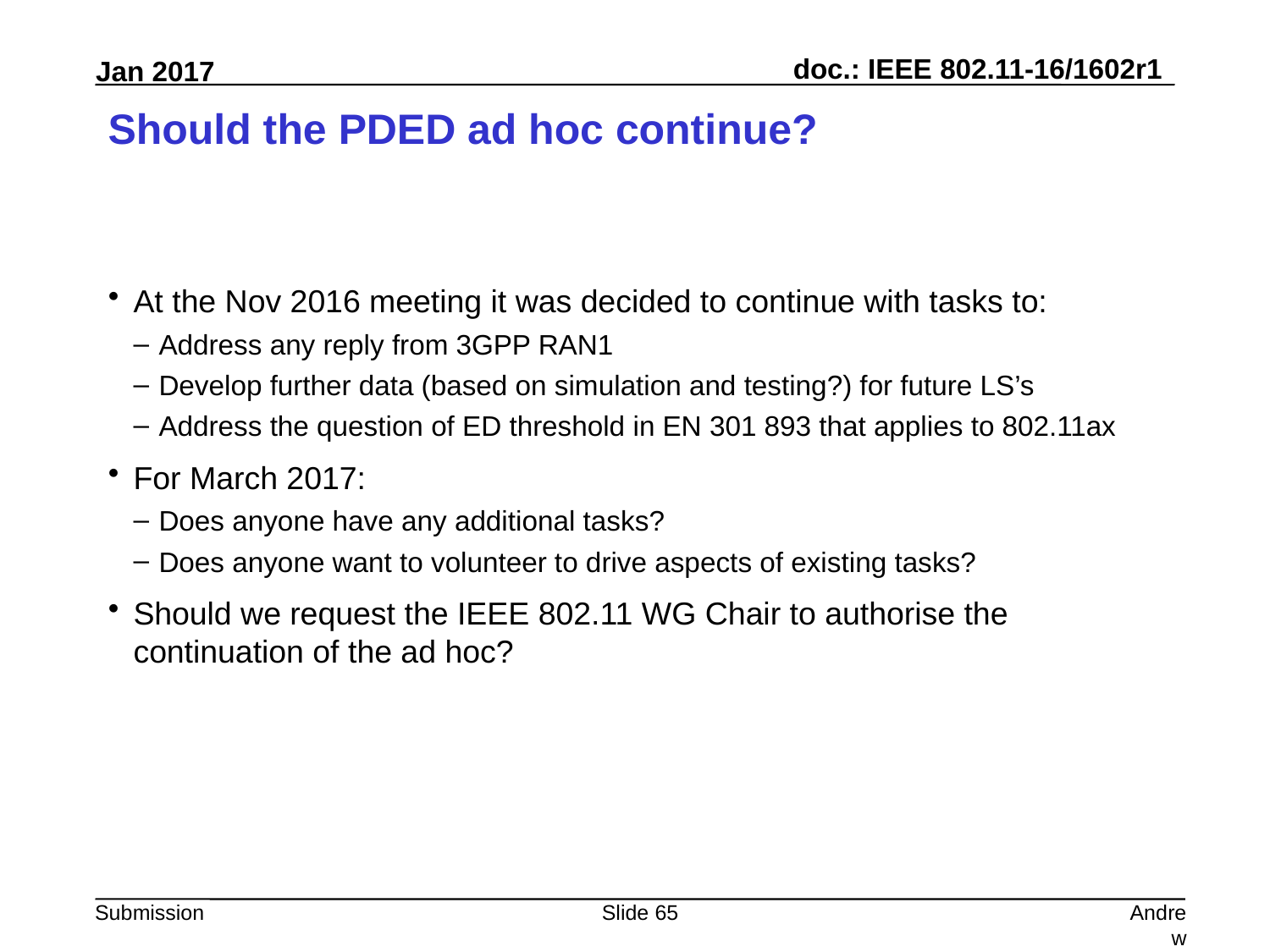

# Should the PDED ad hoc continue?
At the Nov 2016 meeting it was decided to continue with tasks to:
Address any reply from 3GPP RAN1
Develop further data (based on simulation and testing?) for future LS’s
Address the question of ED threshold in EN 301 893 that applies to 802.11ax
For March 2017:
Does anyone have any additional tasks?
Does anyone want to volunteer to drive aspects of existing tasks?
Should we request the IEEE 802.11 WG Chair to authorise the continuation of the ad hoc?

Slide 65
Andrew Myles, Cisco